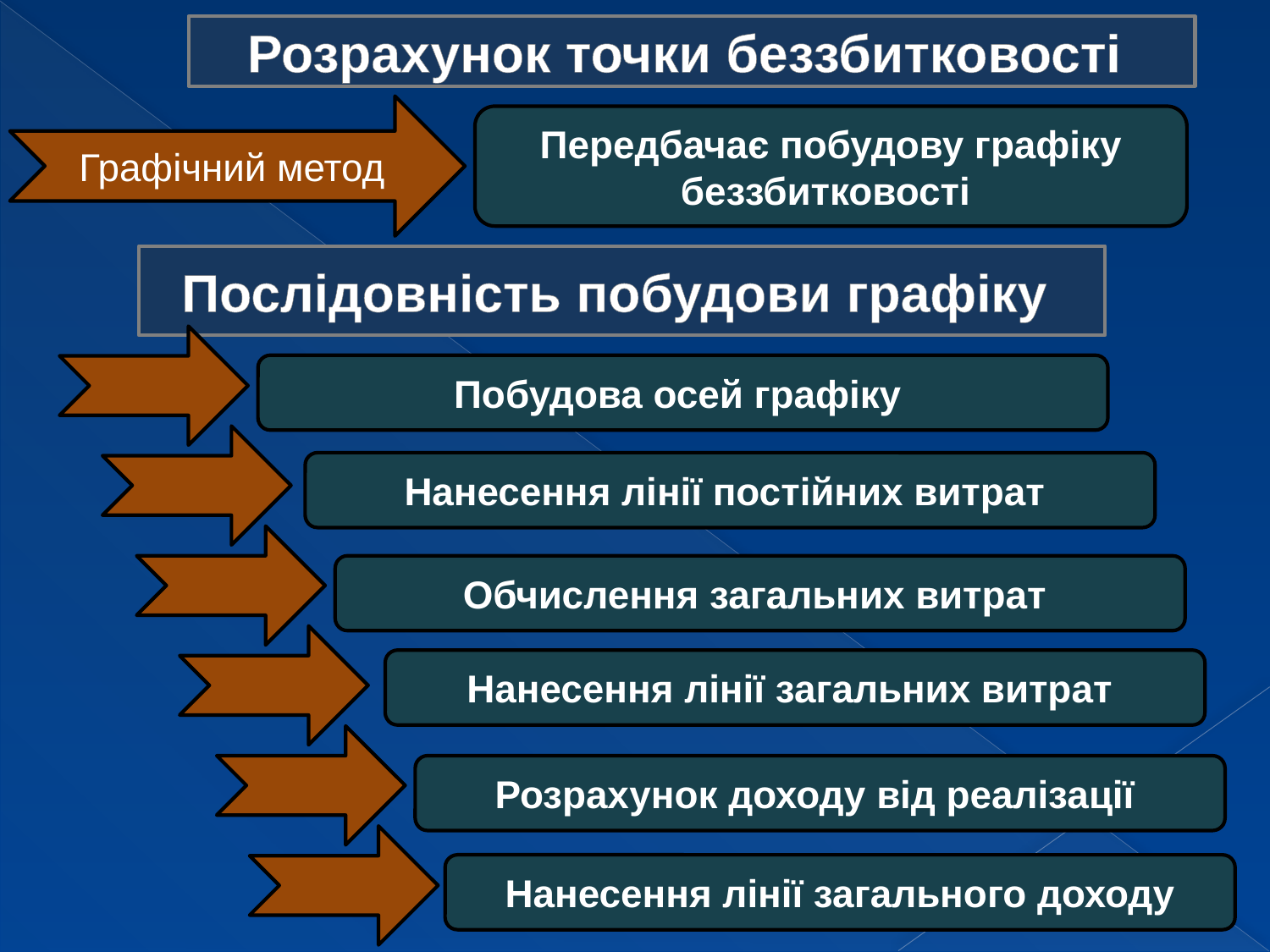

Розрахунок точки беззбитковості
Графічний метод
Передбачає побудову графіку беззбитковості
Послідовність побудови графіку

Побудова осей графіку

Нанесення лінії постійних витрат

Обчислення загальних витрат

Нанесення лінії загальних витрат

Розрахунок доходу від реалізації

Нанесення лінії загального доходу